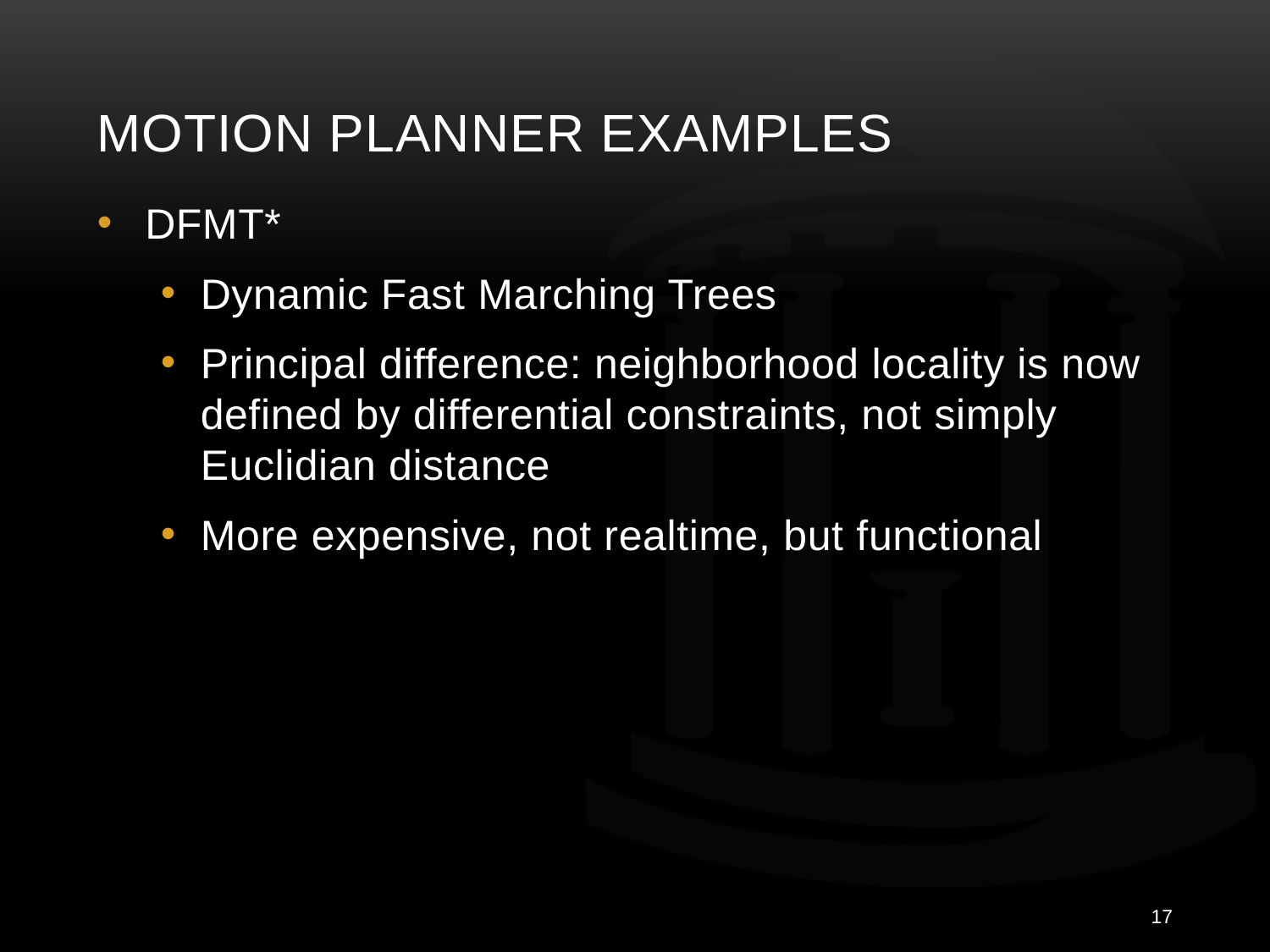

# Motion Planner examples
DFMT*
Dynamic Fast Marching Trees
Principal difference: neighborhood locality is now defined by differential constraints, not simply Euclidian distance
More expensive, not realtime, but functional

17